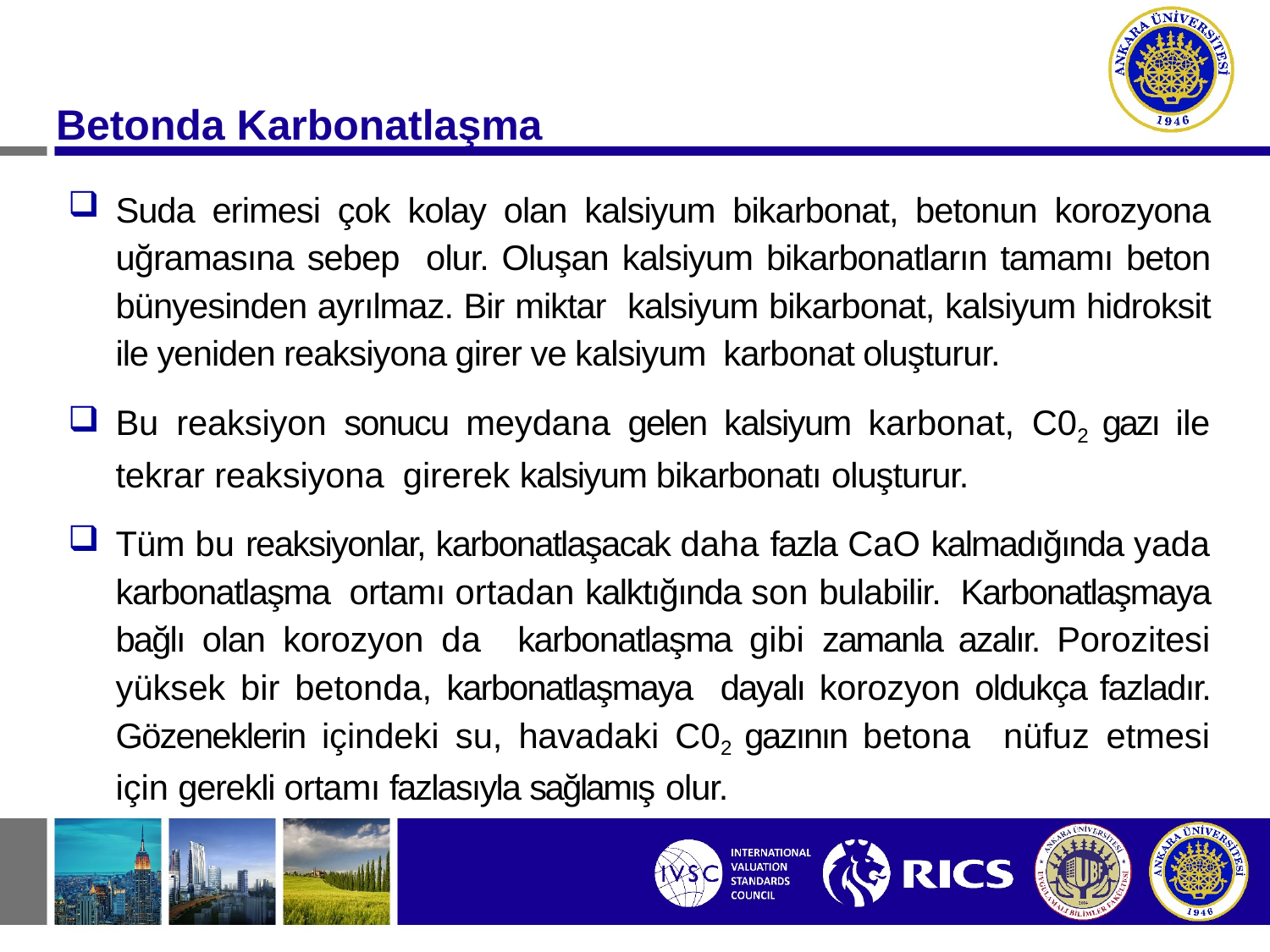

Betonda Karbonatlaşma
Suda erimesi çok kolay olan kalsiyum bikarbonat, betonun korozyona uğramasına sebep  olur. Oluşan kalsiyum bikarbonatların tamamı beton bünyesinden ayrılmaz. Bir miktar  kalsiyum bikarbonat, kalsiyum hidroksit ile yeniden reaksiyona girer ve kalsiyum  karbonat oluşturur.
Bu reaksiyon sonucu meydana gelen kalsiyum karbonat, C02 gazı ile tekrar reaksiyona  girerek kalsiyum bikarbonatı oluşturur.
Tüm bu reaksiyonlar, karbonatlaşacak daha fazla CaO kalmadığında yada karbonatlaşma  ortamı ortadan kalktığında son bulabilir.  Karbonatlaşmaya bağlı olan korozyon da  karbonatlaşma gibi zamanla azalır. Porozitesi yüksek bir betonda, karbonatlaşmaya  dayalı korozyon oldukça fazladır. Gözeneklerin içindeki su, havadaki C02 gazının betona  nüfuz etmesi için gerekli ortamı fazlasıyla sağlamış olur.